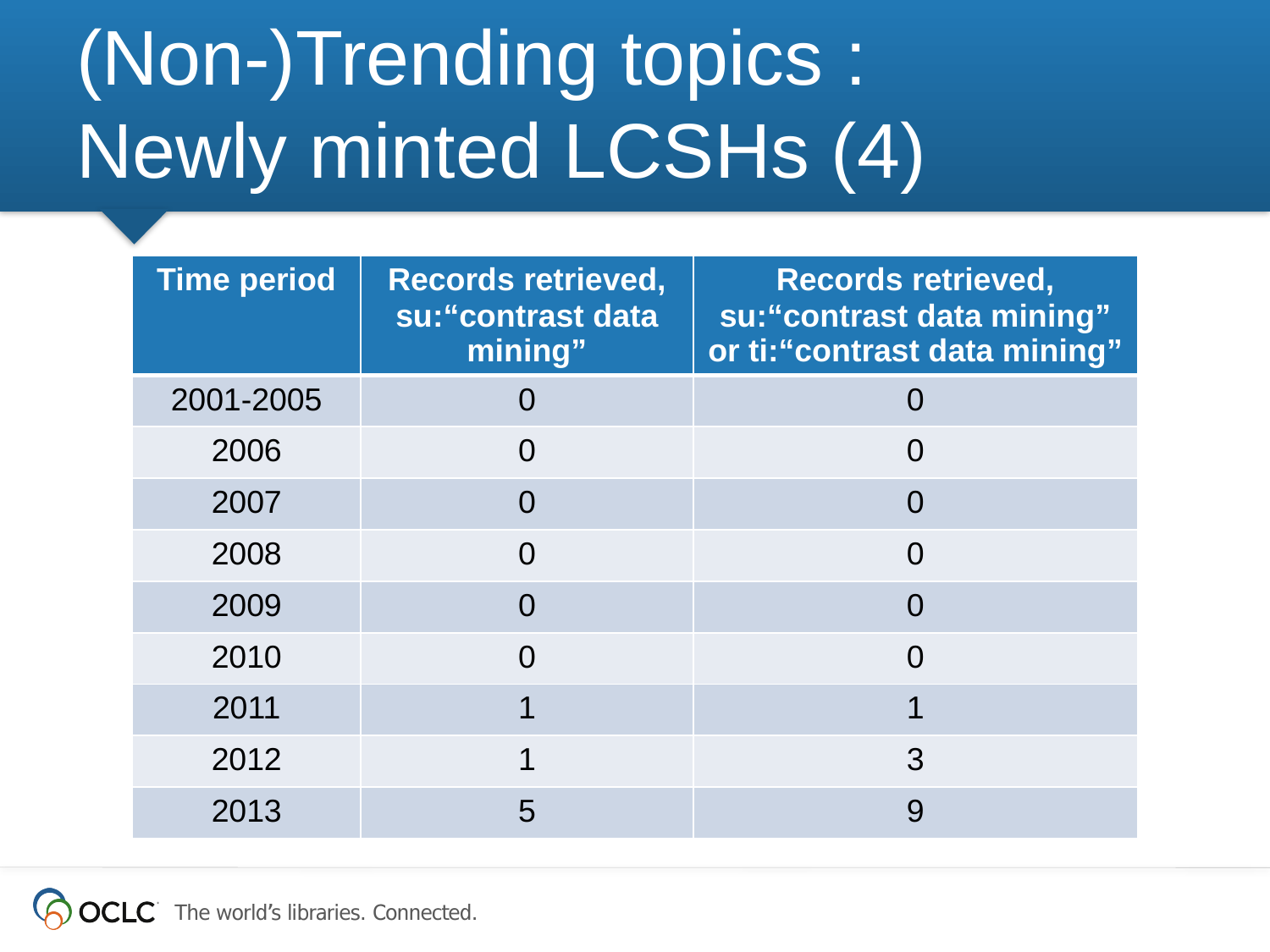

# (Non-)Trending topics : Newly minted LCSHs (4)
| Time period | Records retrieved, su:“contrast data mining” | Records retrieved, su:“contrast data mining” or ti:“contrast data mining” |
| --- | --- | --- |
| 2001-2005 | 0 | 0 |
| 2006 | 0 | 0 |
| 2007 | 0 | 0 |
| 2008 | 0 | 0 |
| 2009 | 0 | 0 |
| 2010 | 0 | 0 |
| 2011 | 1 | 1 |
| 2012 | 1 | 3 |
| 2013 | 5 | 9 |